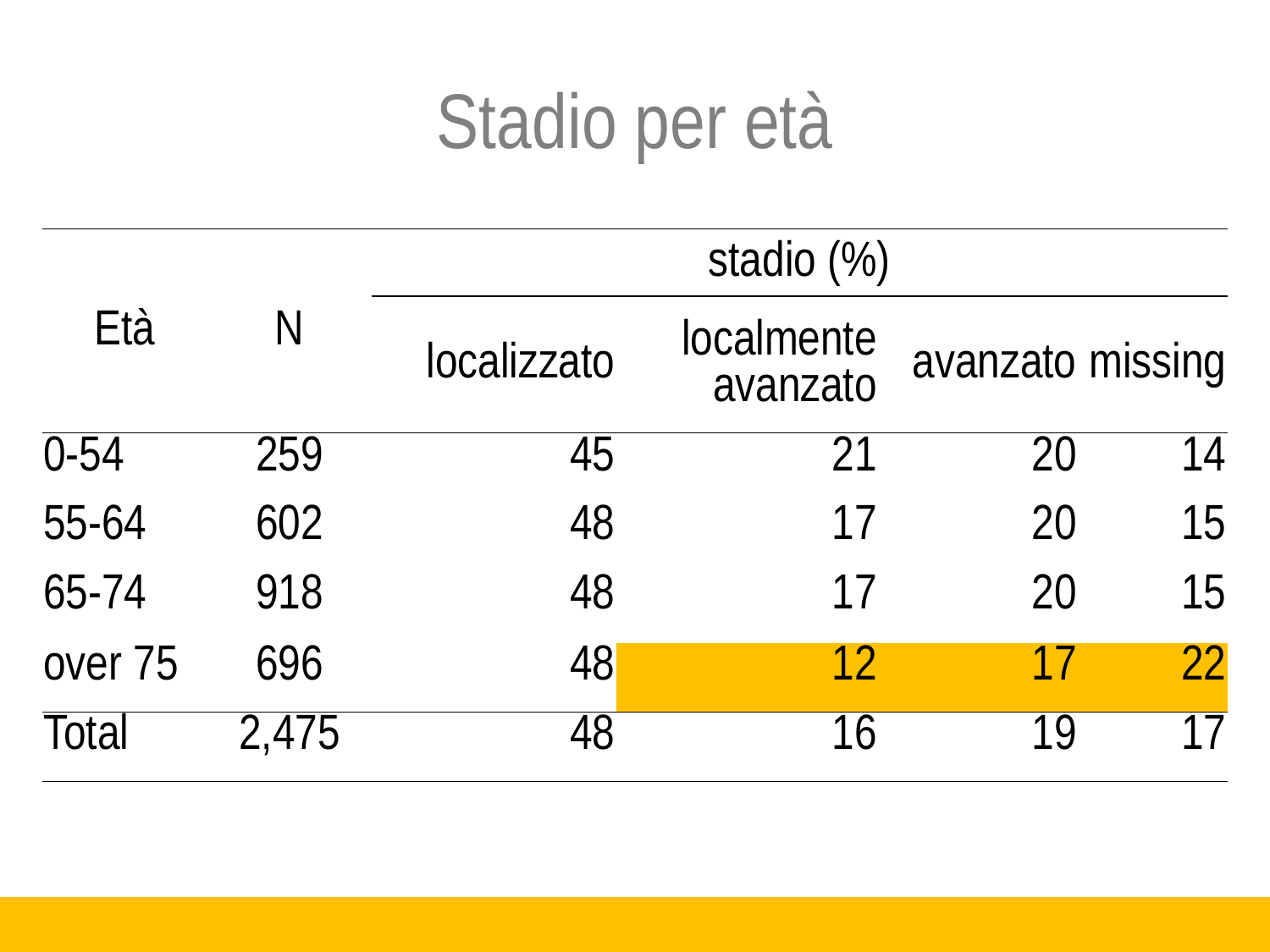

# Stadio per età
| Età | N | stadio (%) |  |  |  |
| --- | --- | --- | --- | --- | --- |
|  |  | localizzato | localmente avanzato | avanzato | missing |
| 0-54 | 259 | 45 | 21 | 20 | 14 |
| 55-64 | 602 | 48 | 17 | 20 | 15 |
| 65-74 | 918 | 48 | 17 | 20 | 15 |
| over 75 | 696 | 48 | 12 | 17 | 22 |
| Total | 2,475 | 48 | 16 | 19 | 17 |